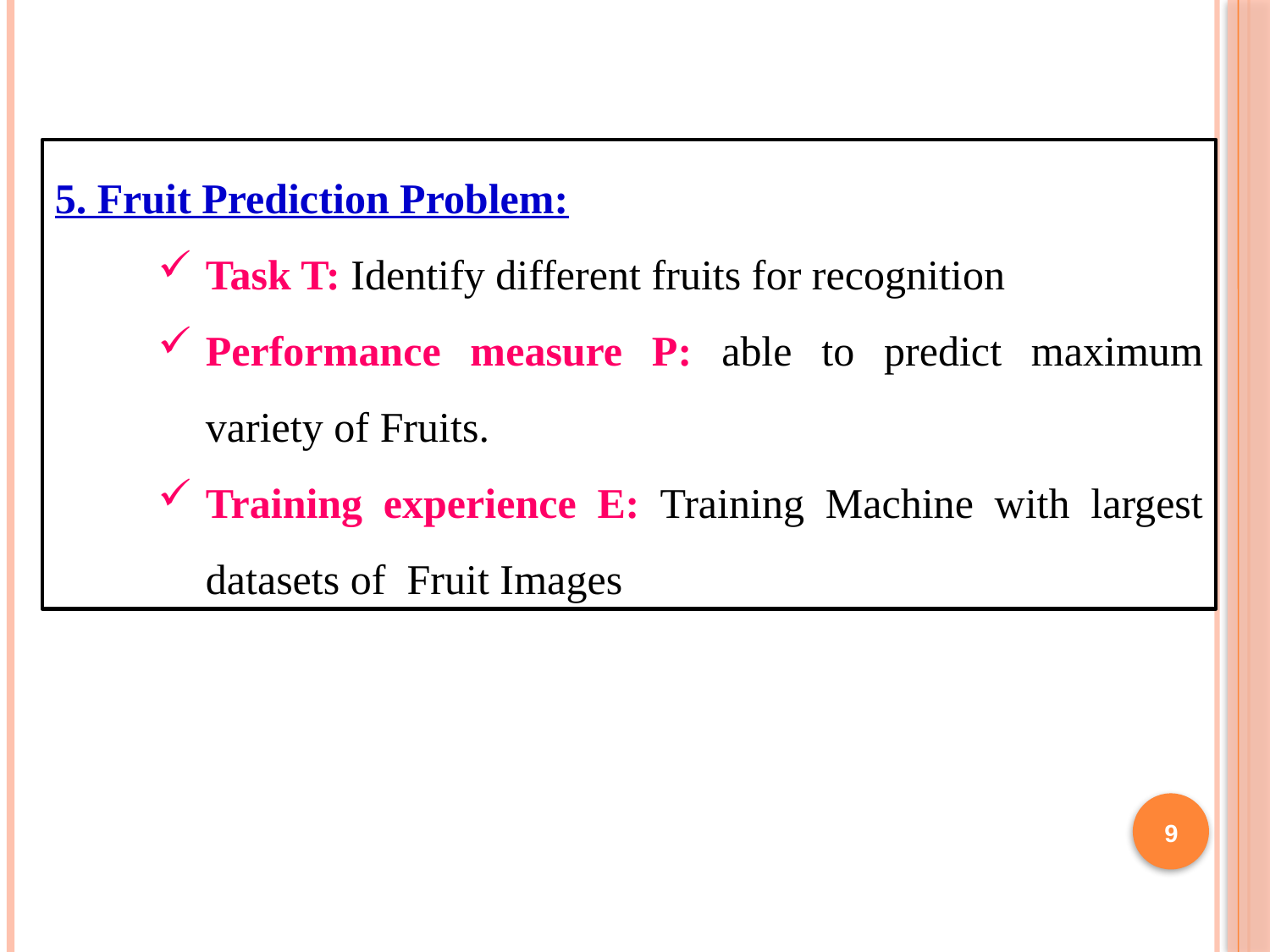

5. Fruit Prediction Problem:
Task T: Identify different fruits for recognition
Performance measure P: able to predict maximum variety of Fruits.
Training experience E: Training Machine with largest datasets of  Fruit Images
9